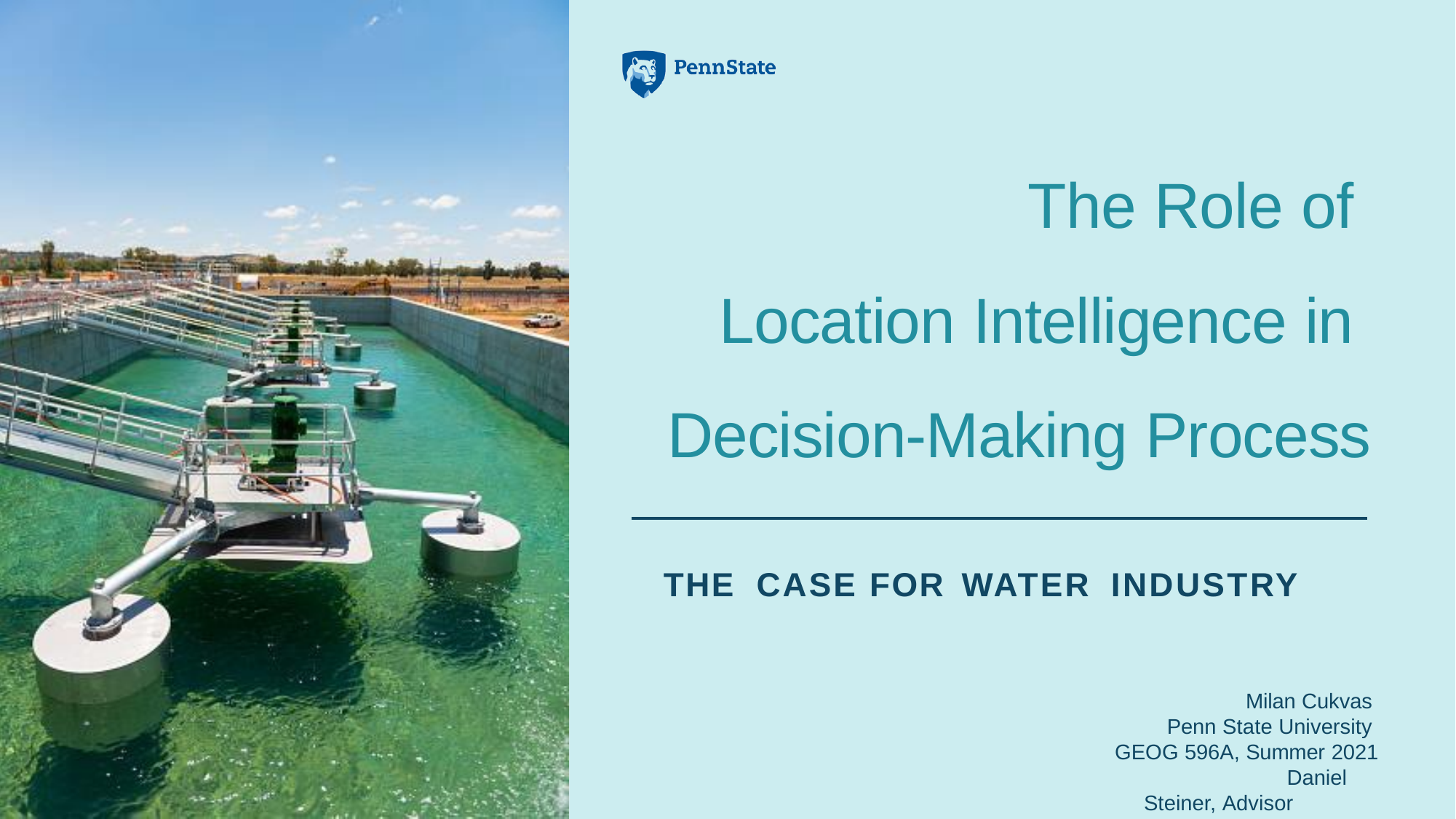

# The Role of  Location Intelligence in  Decision-Making Process

THE	CASE	FOR	WATER	INDUSTRY
Milan Cukvas  Penn State University  GEOG 596A, Summer 2021
Daniel Steiner, Advisor